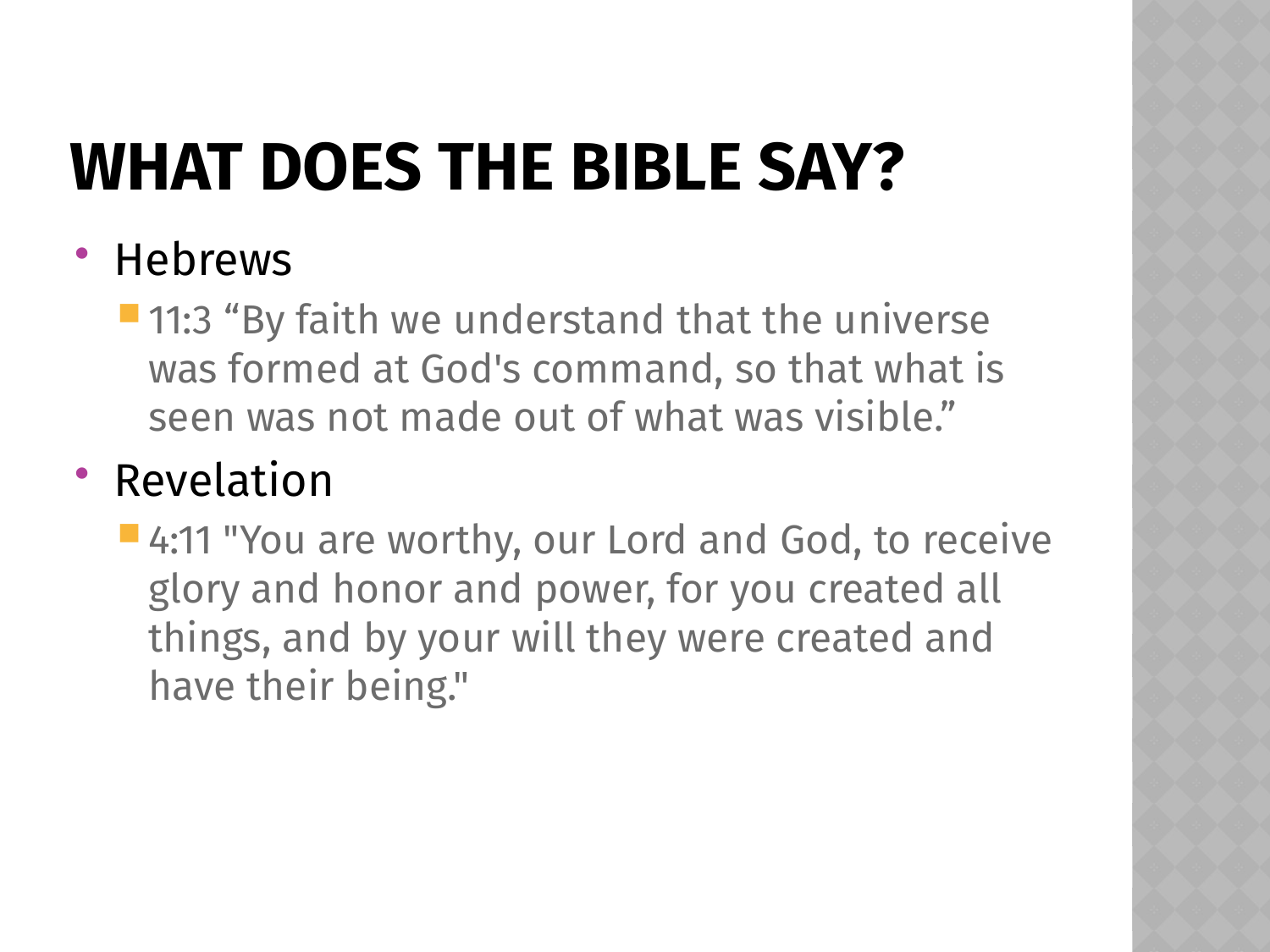

# What Does the Bible Say?
Hebrews
11:3 “By faith we understand that the universe was formed at God's command, so that what is seen was not made out of what was visible.”
Revelation
4:11 "You are worthy, our Lord and God, to receive glory and honor and power, for you created all things, and by your will they were created and have their being."